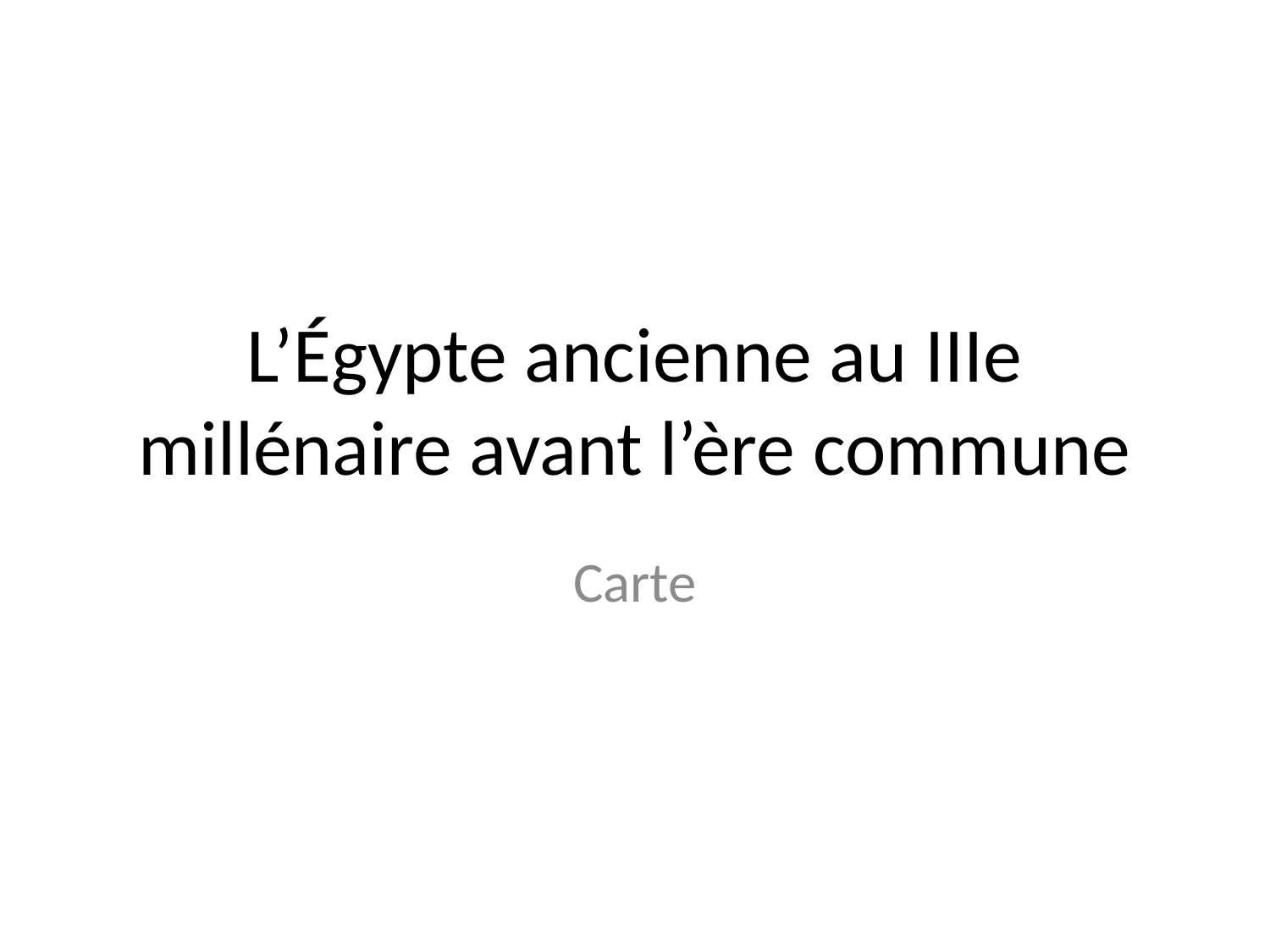

# L’Égypte ancienne au IIIe millénaire avant l’ère commune
Carte